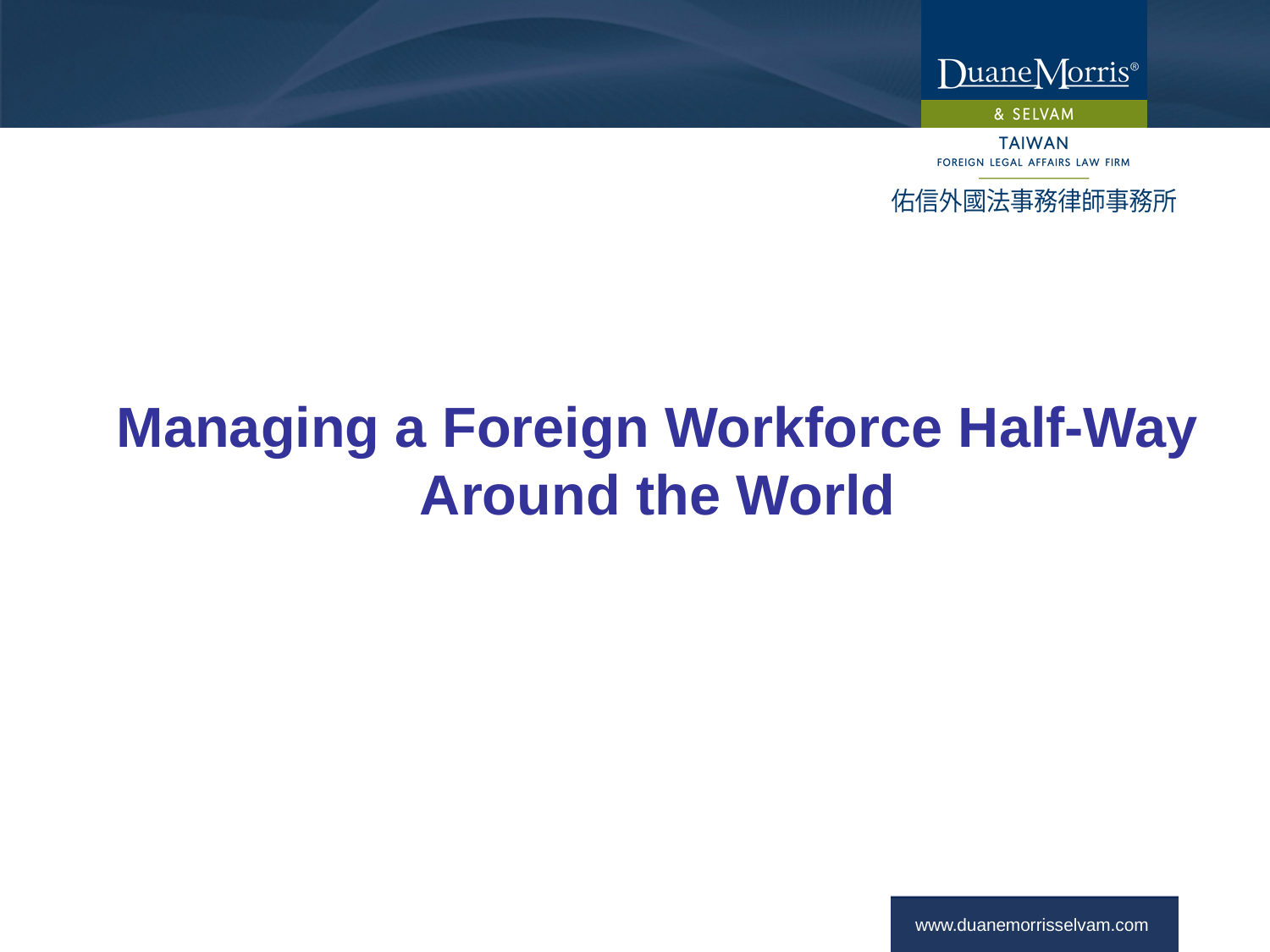

# Managing a Foreign Workforce Half-Way Around the World